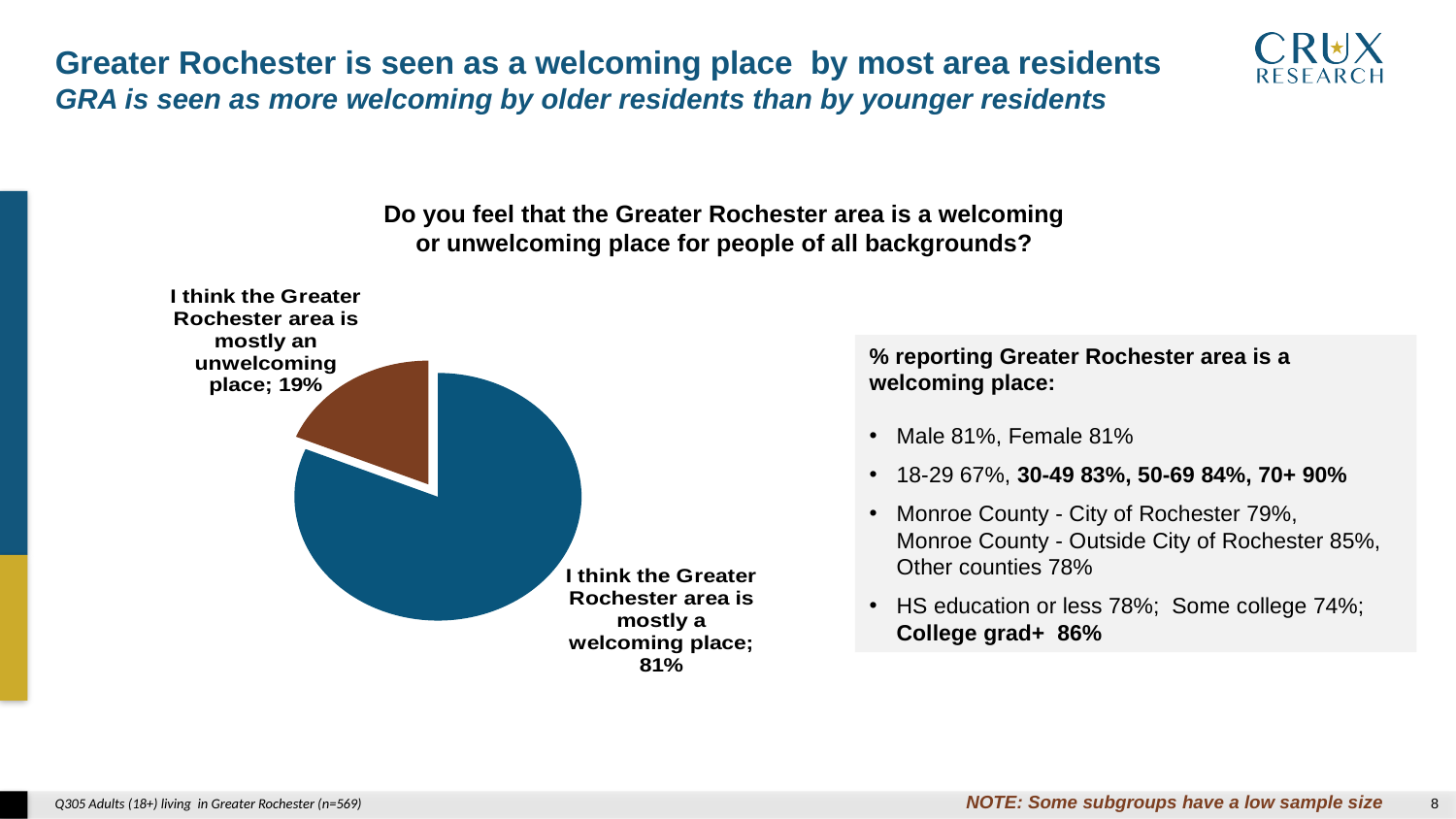

Greater Rochester is seen as a welcoming place  by most area residents
GRA is seen as more welcoming by older residents than by younger residents
Do you feel that the Greater Rochester area is a welcoming
or unwelcoming place for people of all backgrounds?

### Chart

| Category |  |
|---|---|
| I think the Greater Rochester area is mostly a welcoming place | 0.813 |
| I think the Greater Rochester area is mostly an unwelcoming place | 0.187 |
% reporting Greater Rochester area is a welcoming place:

Male 81%, Female 81%
18-29 67%, 30-49 83%, 50-69 84%, 70+ 90%
Monroe County - City of Rochester 79%,         Monroe County - Outside City of Rochester 85%, Other counties 78%
HS education or less 78%;  Some college 74%;  College grad+  86%
NOTE: Some subgroups have a low sample size
Q305 Adults (18+) living  in Greater Rochester (n=569)
8